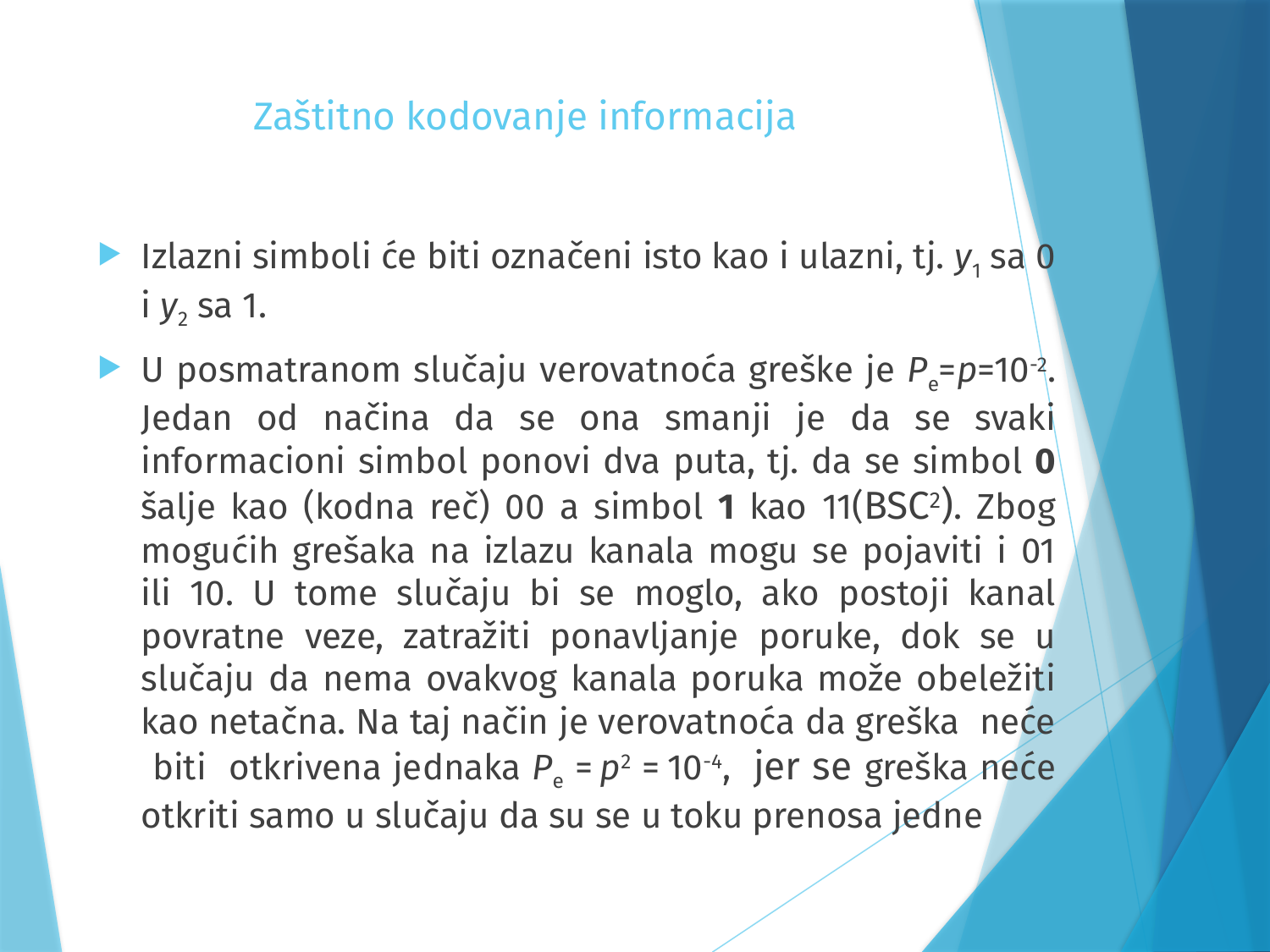

# Zaštitno kodovanje informacija
Izlazni simboli će biti označeni isto kao i ulazni, tj. y1 sa 0 i y2 sa 1.
U posmatranom slučaju verovatnoća greške je Pe=p=10-2. Jedan od načina da se ona smanji je da se svaki informacioni simbol ponovi dva puta, tj. da se simbol 0 šalje kao (kodna reč) 00 a simbol 1 kao 11(BSC2). Zbog mogućih grešaka na izlazu kanala mogu se pojaviti i 01 ili 10. U tome slučaju bi se moglo, ako postoji kanal povratne veze, zatražiti ponavljanje poruke, dok se u slučaju da nema ovakvog kanala poruka može obeležiti kao netačna. Na taj način je verovatnoća da greška  neće  biti  otkrivena jednaka Pe = p2 = 10-4,  jer se greška neće otkriti samo u slučaju da su se u toku prenosa jedne